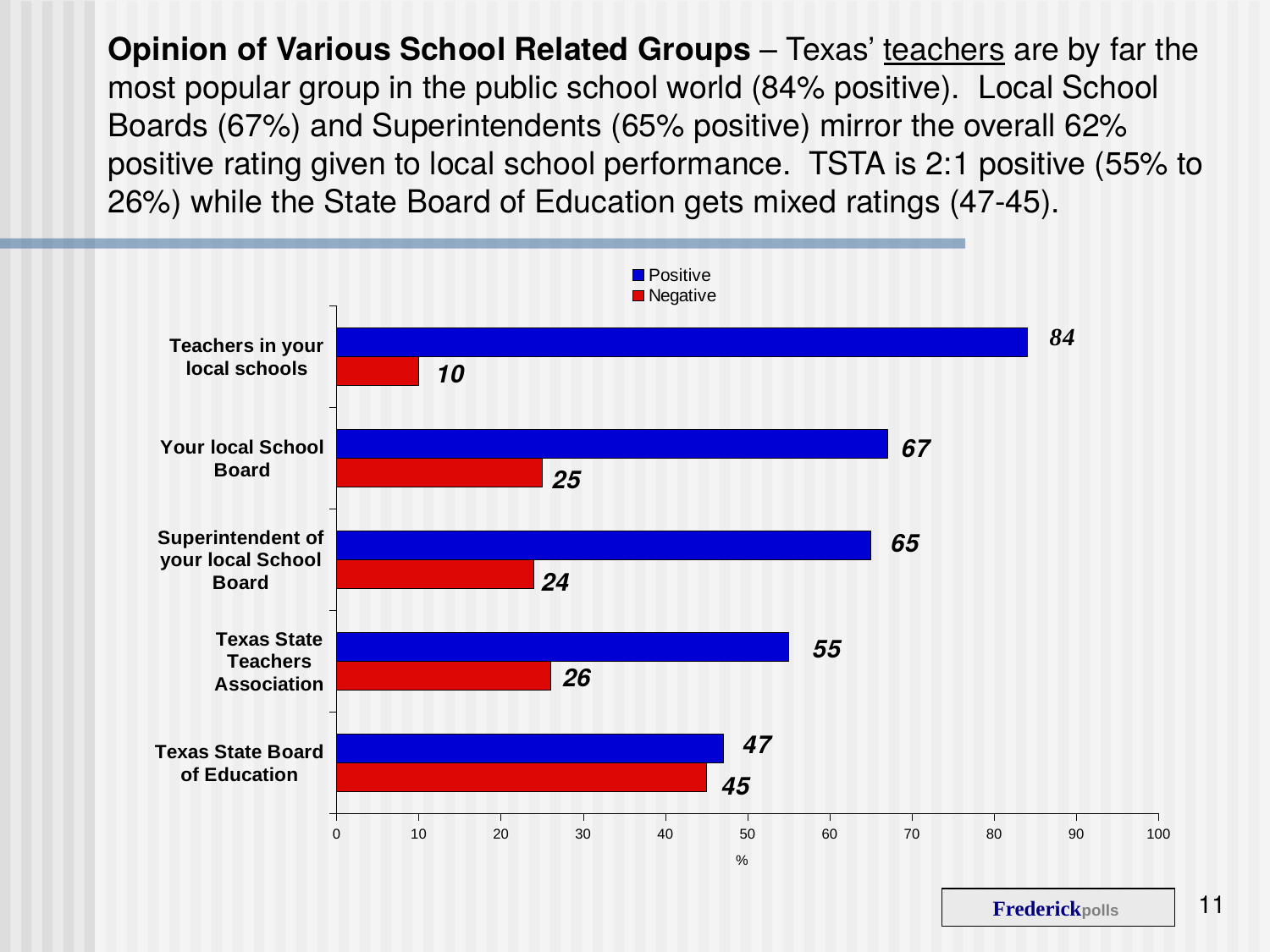

# Opinion of Various School Related Groups – Texas’ teachers are by far the most popular group in the public school world (84% positive).  Local School Boards (67%) and Superintendents (65% positive) mirror the overall 62% positive rating given to local school performance.  TSTA is 2:1 positive (55% to 26%) while the State Board of Education gets mixed ratings (47-45).

### Chart

| Category | Negative | Positive |
|---|---|---|
| Texas State Board of Education | 45.0 | 47.0 |
| Texas State Teachers Association | 26.0 | 55.0 |
| Superintendent of your local School Board | 24.0 | 65.0 |
| Your local School Board | 25.0 | 67.0 |
| Teachers in your local schools | 10.0 | 84.0 |
24
26
11